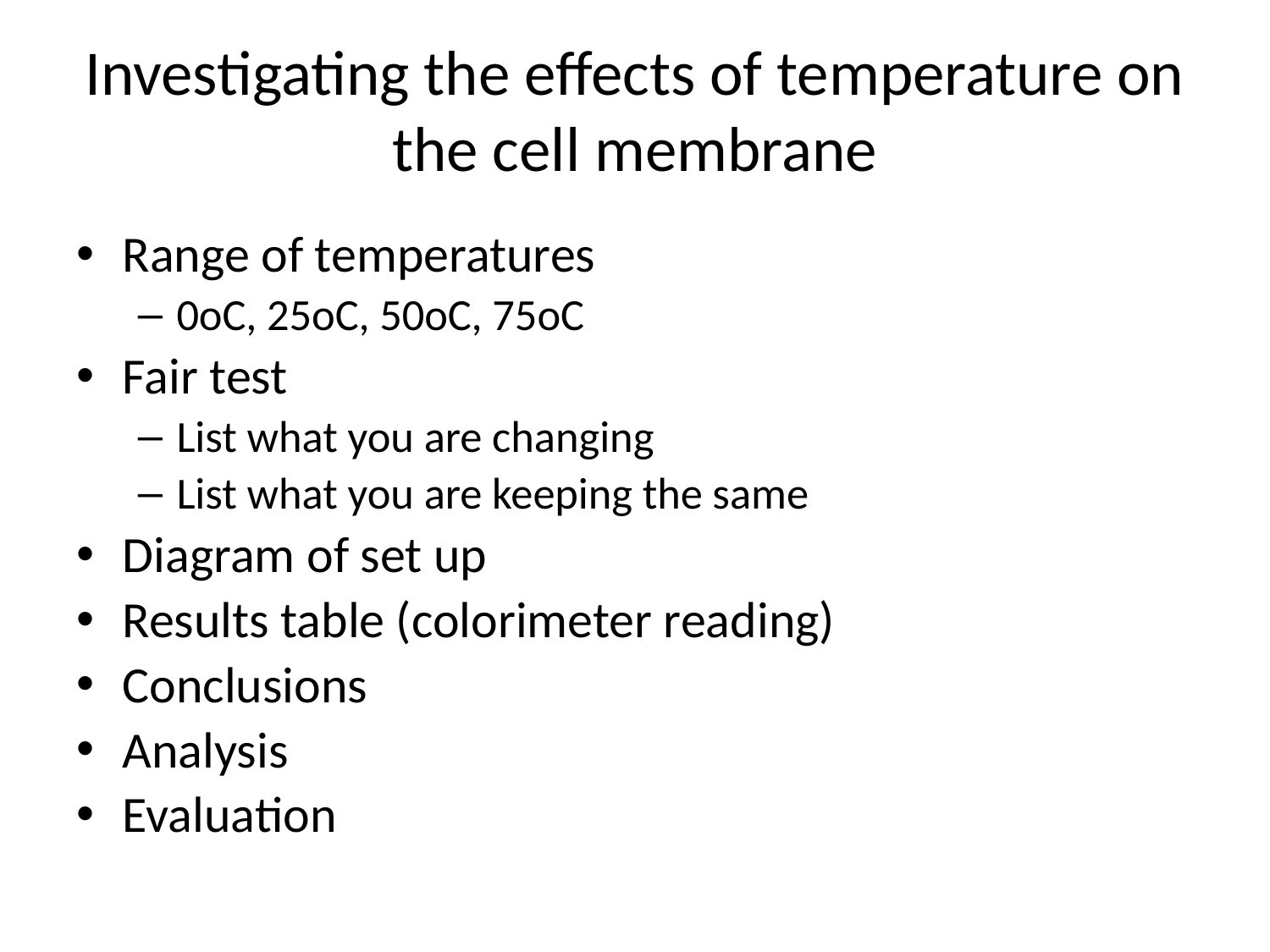

# Investigating the effects of temperature on the cell membrane
Range of temperatures
0oC, 25oC, 50oC, 75oC
Fair test
List what you are changing
List what you are keeping the same
Diagram of set up
Results table (colorimeter reading)
Conclusions
Analysis
Evaluation